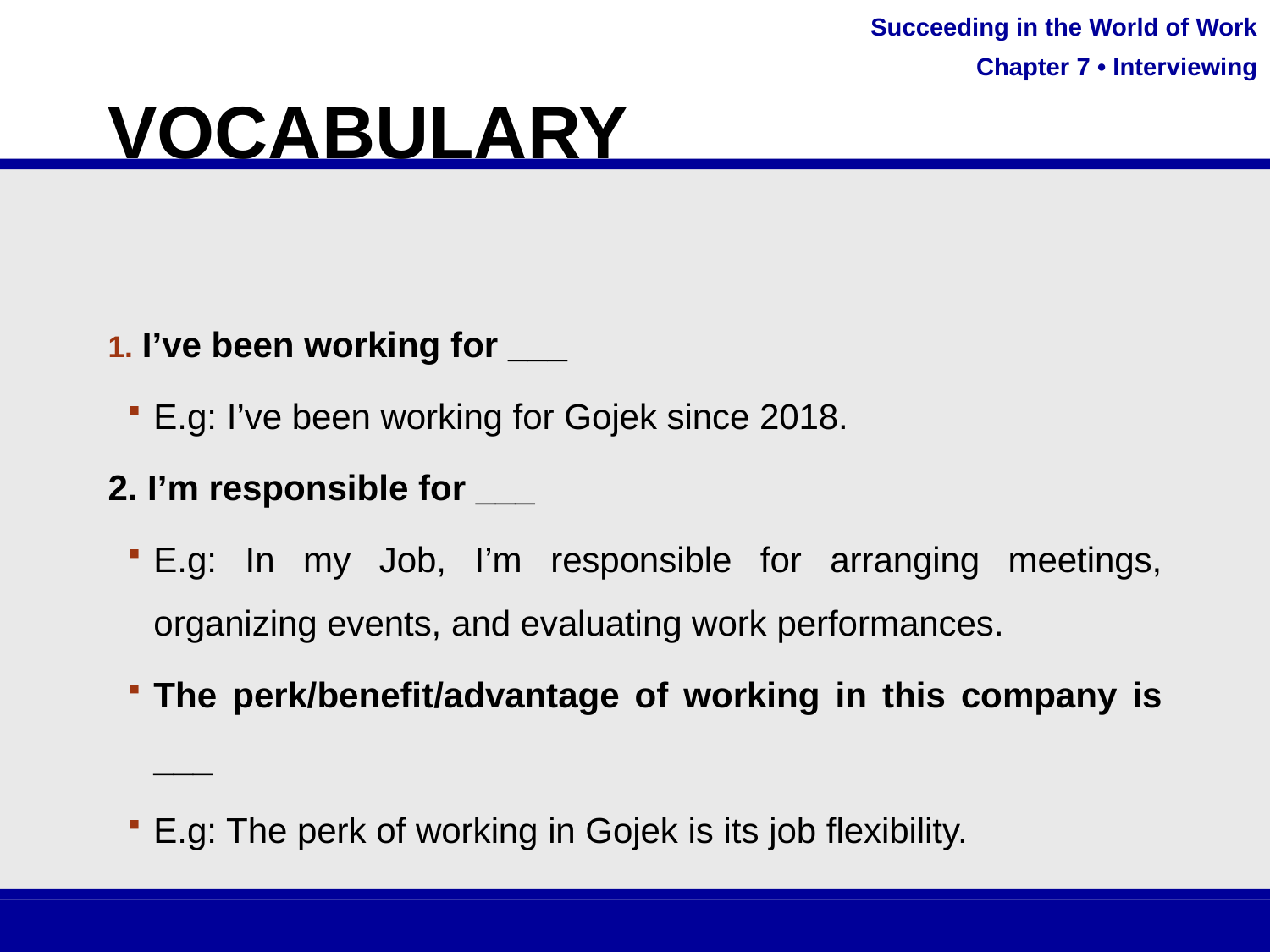

# VOCABULARY
I’ve been working for ___
E.g: I’ve been working for Gojek since 2018.
2. I’m responsible for ___
E.g: In my Job, I’m responsible for arranging meetings, organizing events, and evaluating work performances.
The perk/benefit/advantage of working in this company is ___
E.g: The perk of working in Gojek is its job flexibility.